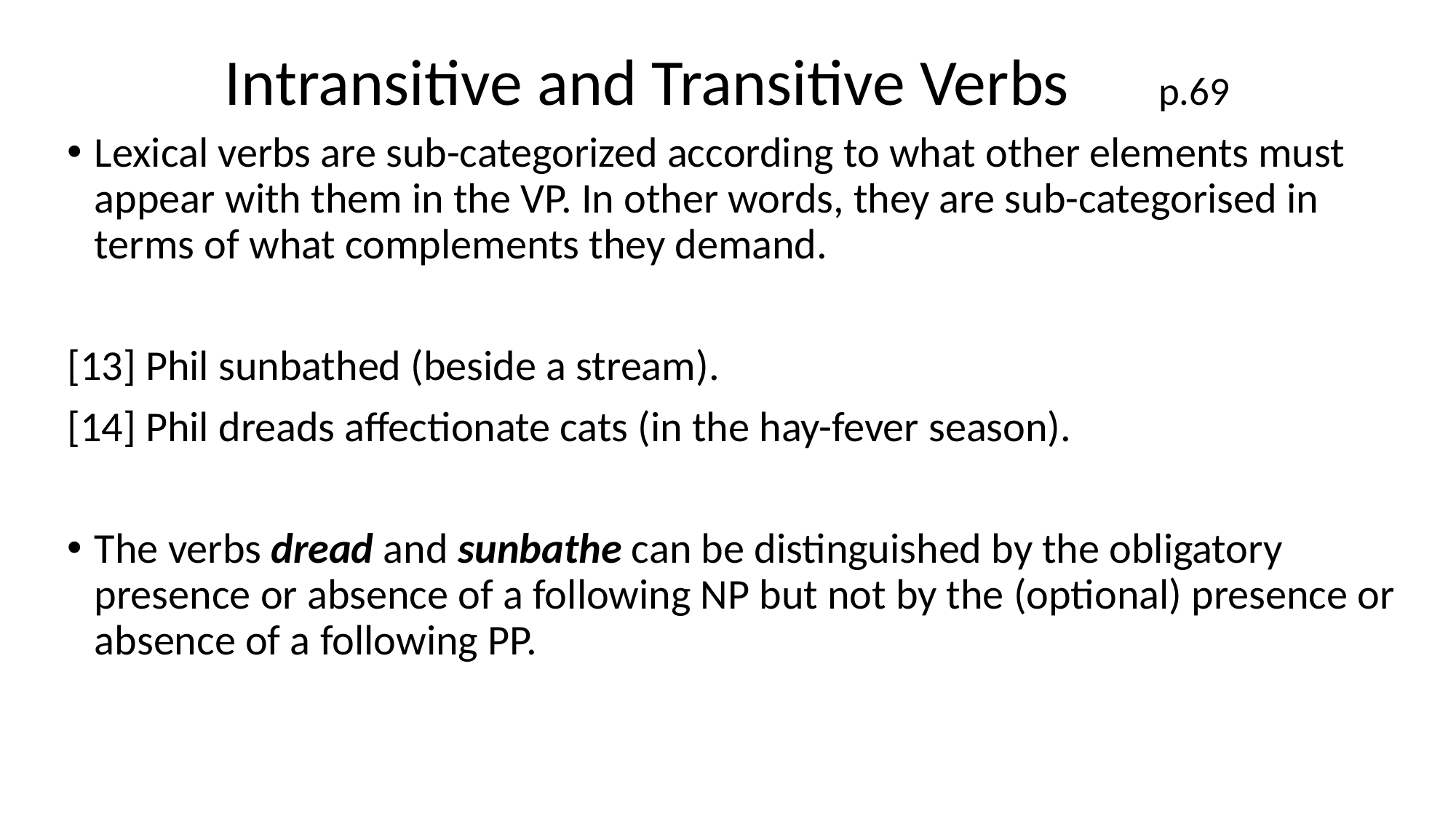

# Intransitive and Transitive Verbs      p.69
Lexical verbs are sub-categorized according to what other elements must appear with them in the VP. In other words, they are sub-categorised in terms of what complements they demand.

[13] Phil sunbathed (beside a stream).
[14] Phil dreads affectionate cats (in the hay-fever season).

The verbs dread and sunbathe can be distinguished by the obligatory presence or absence of a following NP but not by the (optional) presence or absence of a following PP.